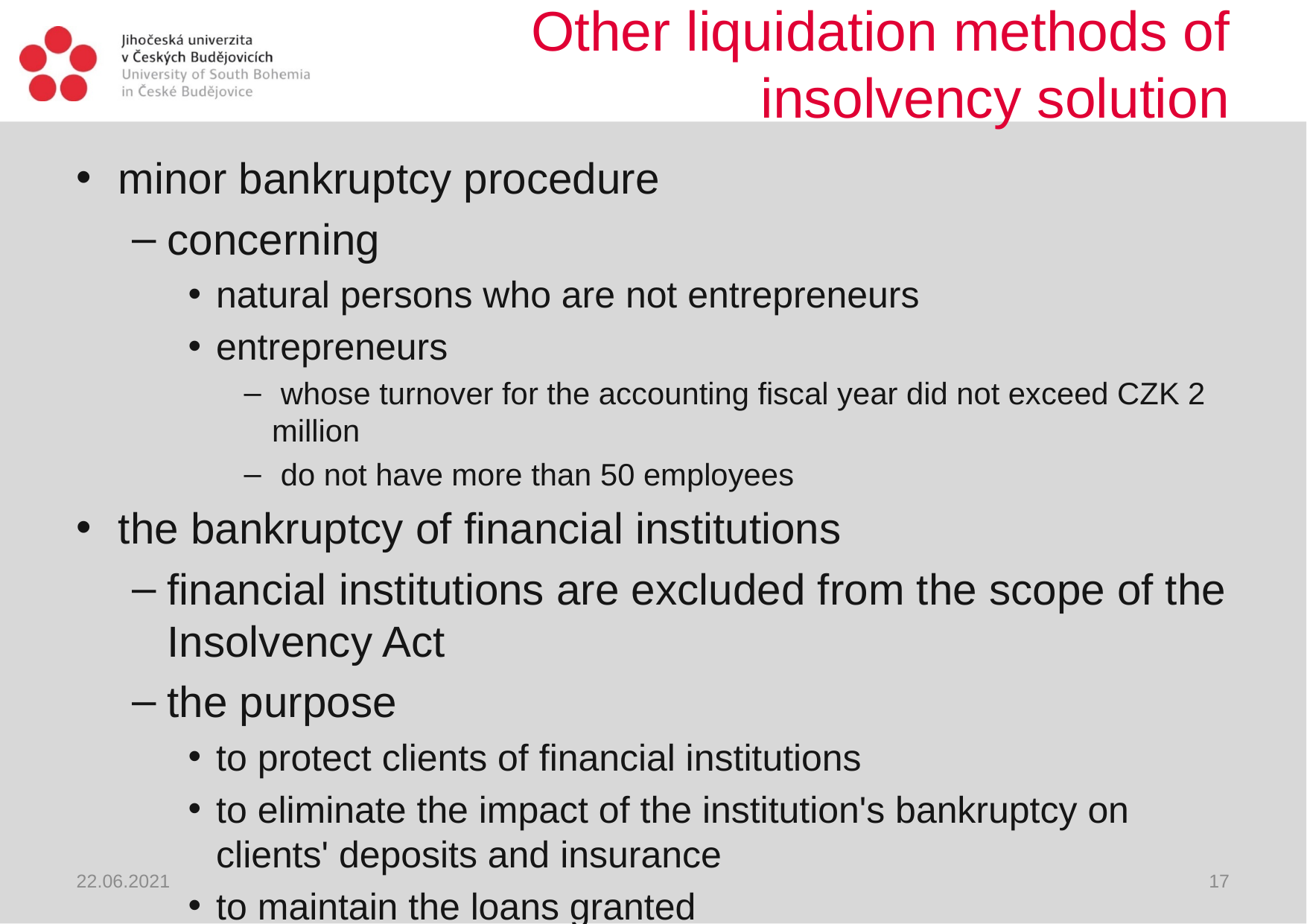

# Other liquidation methods of insolvency solution
minor bankruptcy procedure
concerning
natural persons who are not entrepreneurs
entrepreneurs
 whose turnover for the accounting fiscal year did not exceed CZK 2 million
 do not have more than 50 employees
the bankruptcy of financial institutions
financial institutions are excluded from the scope of the Insolvency Act
the purpose
to protect clients of financial institutions
to eliminate the impact of the institution's bankruptcy on clients' deposits and insurance
to maintain the loans granted
22.06.2021
17